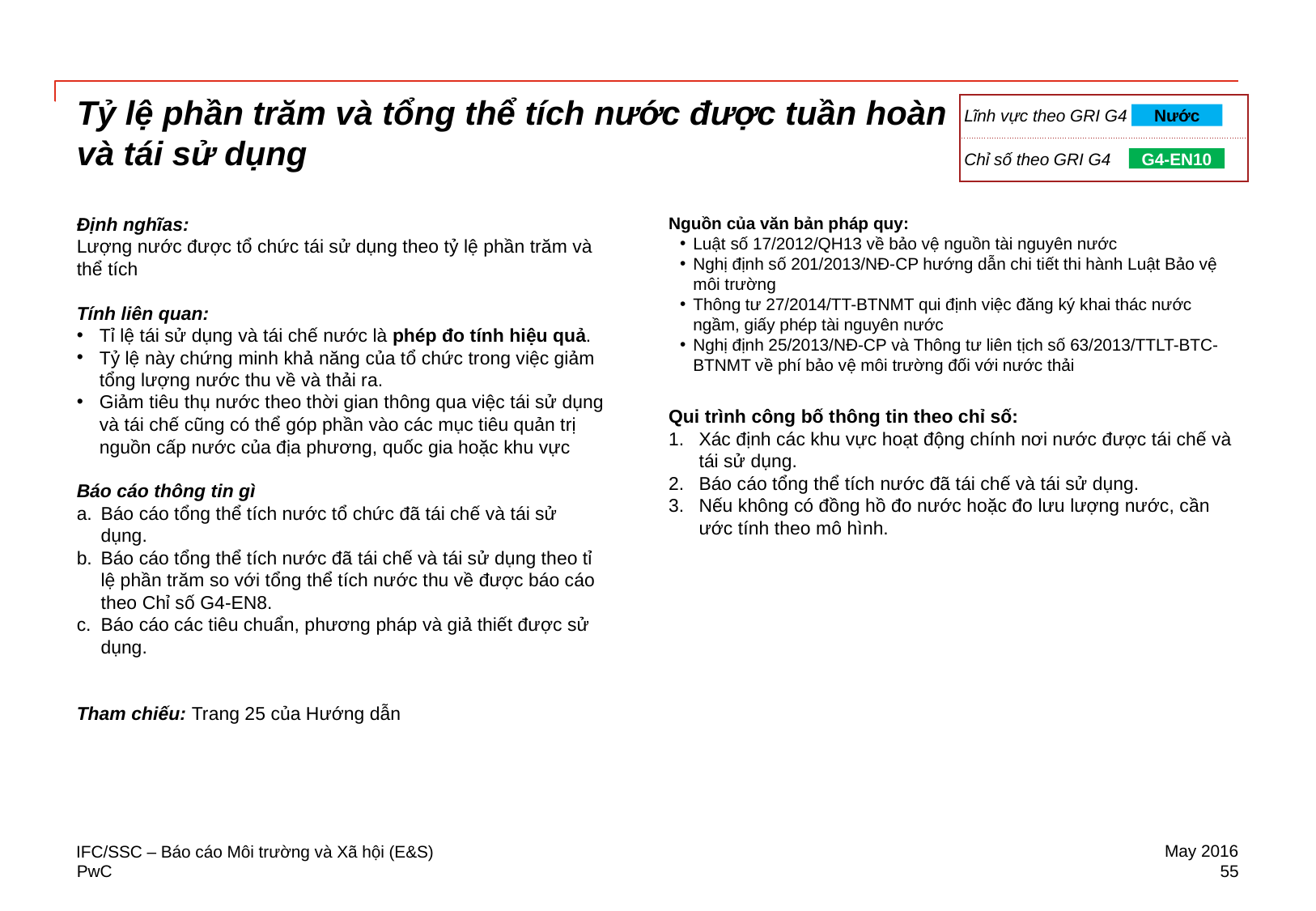

|  |  |
| --- | --- |
| Lĩnh vực theo GRI G4 |  |
| Chỉ số theo GRI G4 |  |
Tỷ lệ phần trăm và tổng thể tích nước được tuần hoàn và tái sử dụng
Nước
G4-EN10
Định nghĩas:
Lượng nước được tổ chức tái sử dụng theo tỷ lệ phần trăm và thể tích

Tính liên quan:
Tỉ lệ tái sử dụng và tái chế nước là phép đo tính hiệu quả.
Tỷ lệ này chứng minh khả năng của tổ chức trong việc giảm tổng lượng nước thu về và thải ra.
Giảm tiêu thụ nước theo thời gian thông qua việc tái sử dụng và tái chế cũng có thể góp phần vào các mục tiêu quản trị nguồn cấp nước của địa phương, quốc gia hoặc khu vực

Báo cáo thông tin gì
Báo cáo tổng thể tích nước tổ chức đã tái chế và tái sử dụng.
Báo cáo tổng thể tích nước đã tái chế và tái sử dụng theo tỉ lệ phần trăm so với tổng thể tích nước thu về được báo cáo theo Chỉ số G4-EN8.
Báo cáo các tiêu chuẩn, phương pháp và giả thiết được sử dụng.

Tham chiếu: Trang 25 của Hướng dẫn

Nguồn của văn bản pháp quy:
Luật số 17/2012/QH13 về bảo vệ nguồn tài nguyên nước
Nghị định số 201/2013/NĐ-CP hướng dẫn chi tiết thi hành Luật Bảo vệ môi trường
Thông tư 27/2014/TT-BTNMT qui định việc đăng ký khai thác nước ngầm, giấy phép tài nguyên nước
Nghị định 25/2013/NĐ-CP và Thông tư liên tịch số 63/2013/TTLT-BTC-BTNMT về phí bảo vệ môi trường đối với nước thải
Qui trình công bố thông tin theo chỉ số:
Xác định các khu vực hoạt động chính nơi nước được tái chế và tái sử dụng.
Báo cáo tổng thể tích nước đã tái chế và tái sử dụng.
Nếu không có đồng hồ đo nước hoặc đo lưu lượng nước, cần ước tính theo mô hình.

May 2016
IFC/SSC – Báo cáo Môi trường và Xã hội (E&S)
55